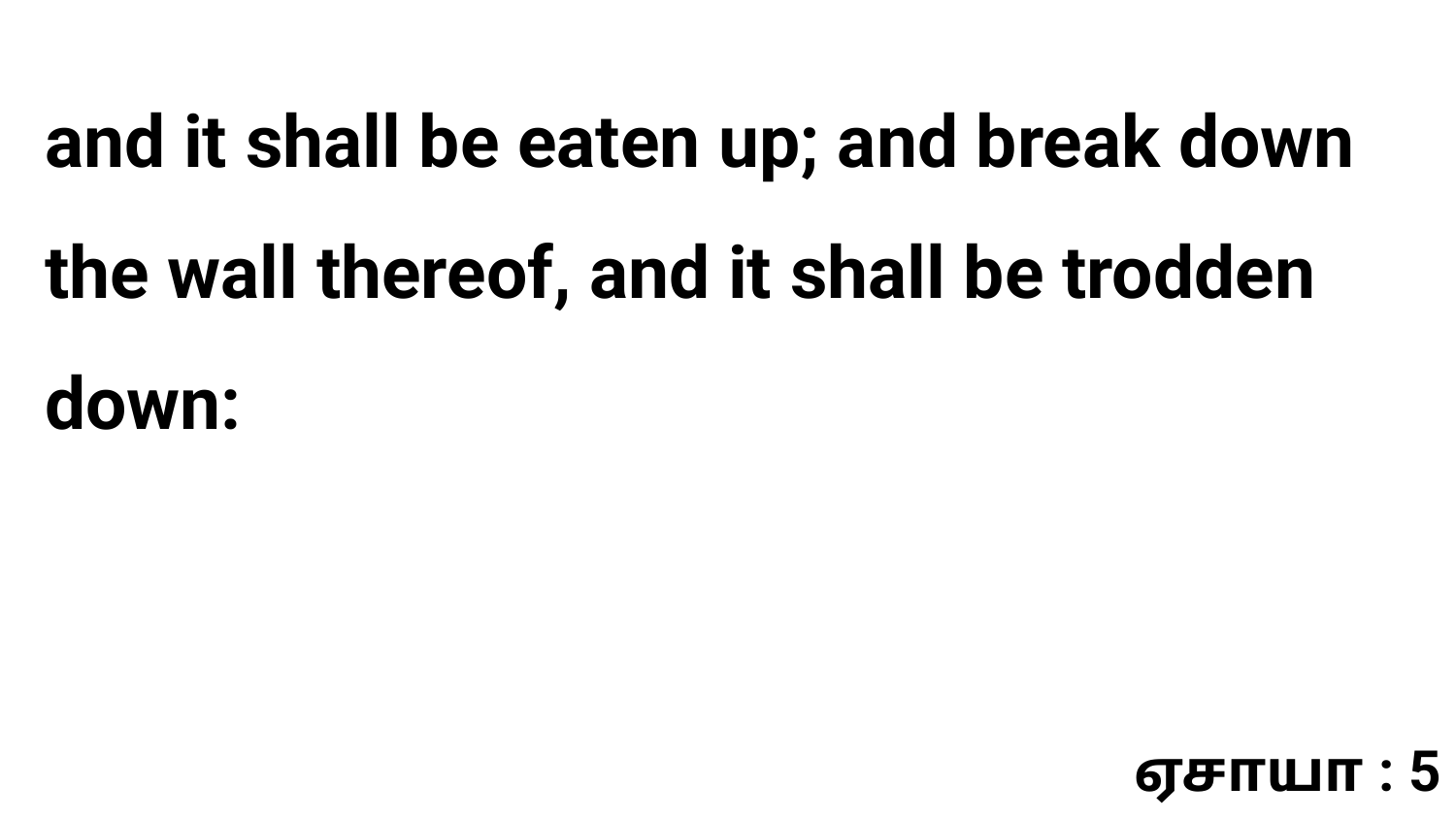

and it shall be eaten up; and break down the wall thereof, and it shall be trodden down:
ஏசாயா : 5